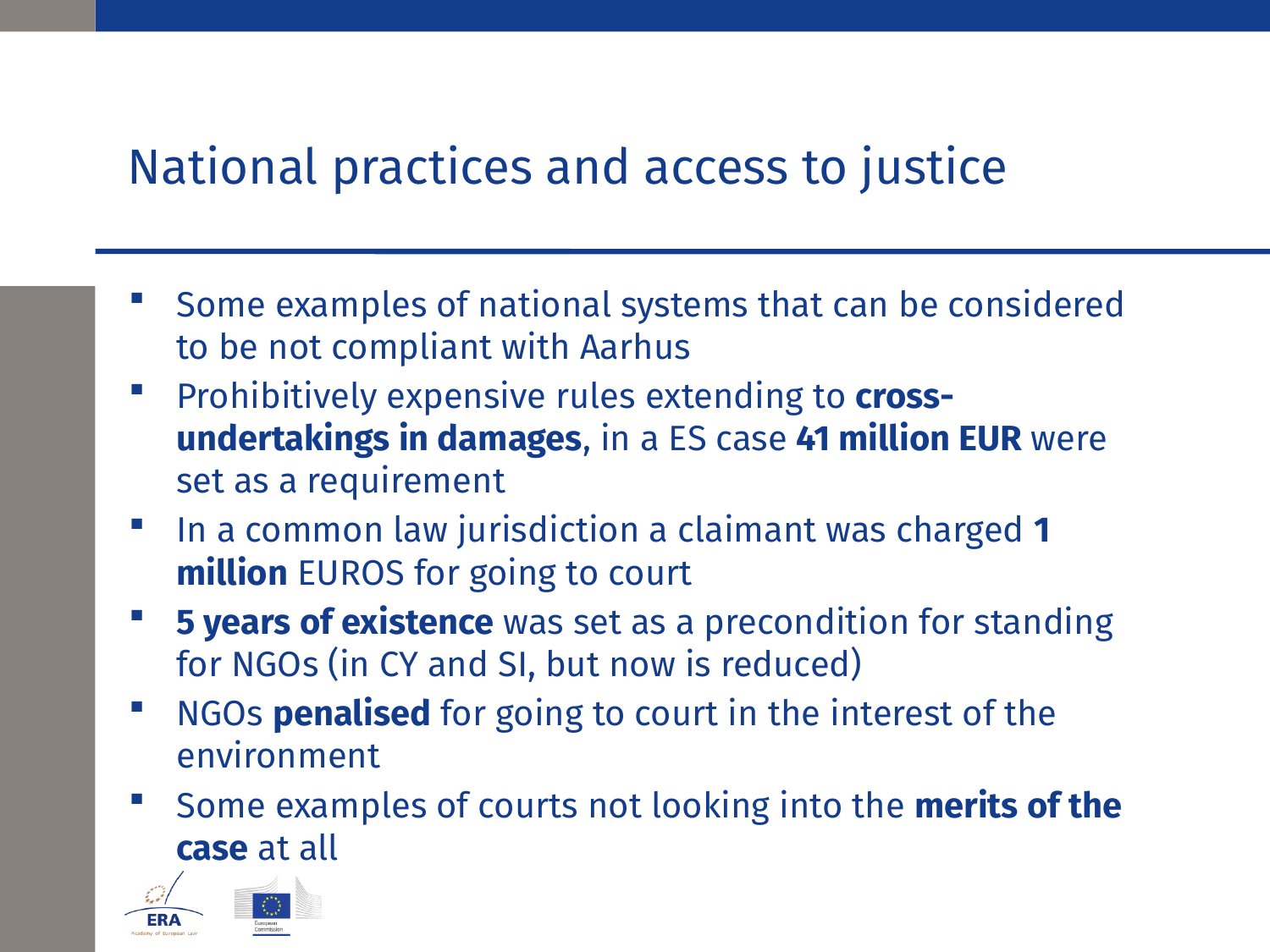

# National practices and access to justice
Some examples of national systems that can be considered to be not compliant with Aarhus
Prohibitively expensive rules extending to cross-undertakings in damages, in a ES case 41 million EUR were set as a requirement
In a common law jurisdiction a claimant was charged 1 million EUROS for going to court
5 years of existence was set as a precondition for standing for NGOs (in CY and SI, but now is reduced)
NGOs penalised for going to court in the interest of the environment
Some examples of courts not looking into the merits of the case at all